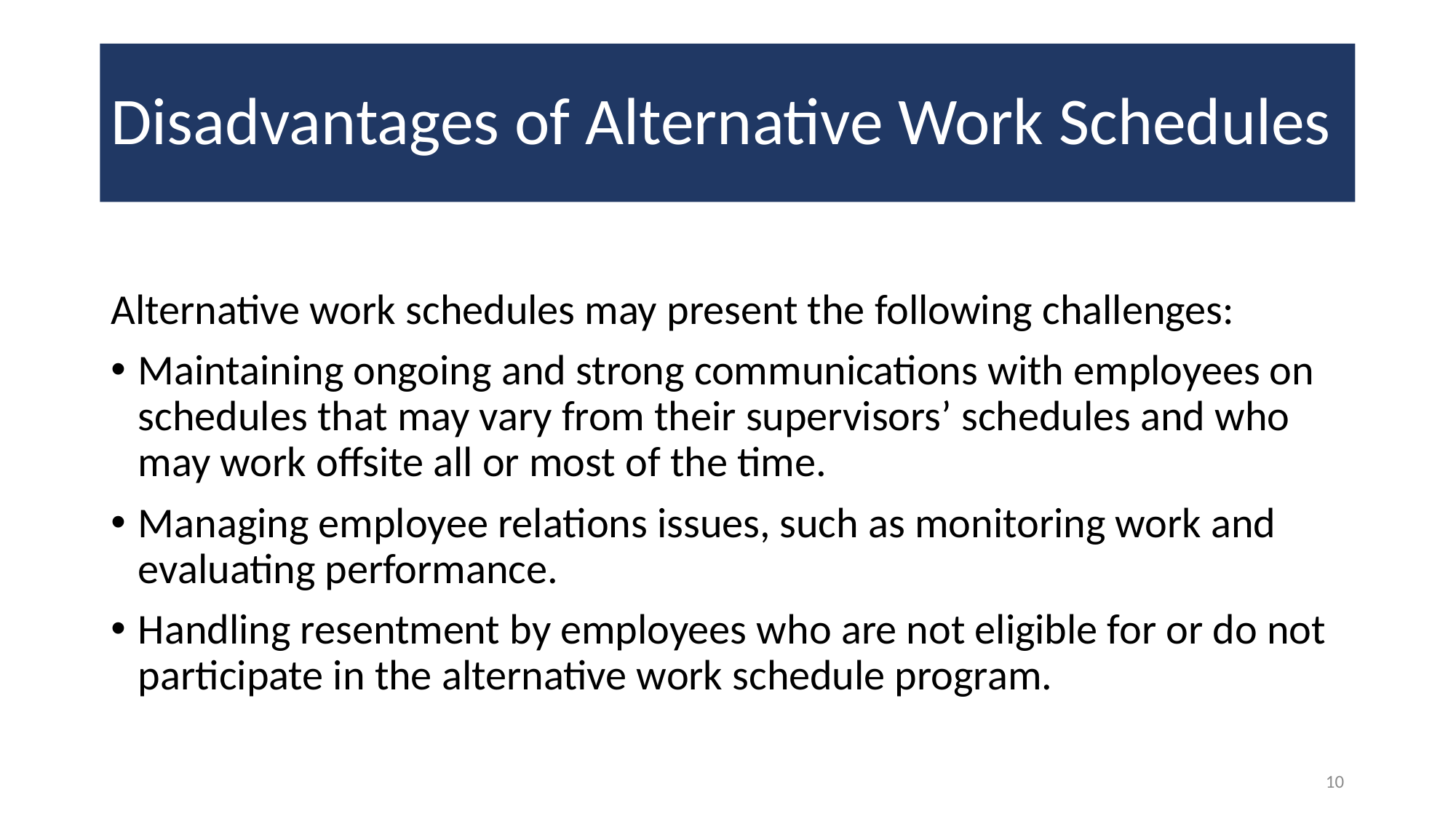

# Disadvantages of Alternative Work Schedules
Alternative work schedules may present the following challenges:
Maintaining ongoing and strong communications with employees on schedules that may vary from their supervisors’ schedules and who may work offsite all or most of the time.
Managing employee relations issues, such as monitoring work and evaluating performance.
Handling resentment by employees who are not eligible for or do not participate in the alternative work schedule program.

10